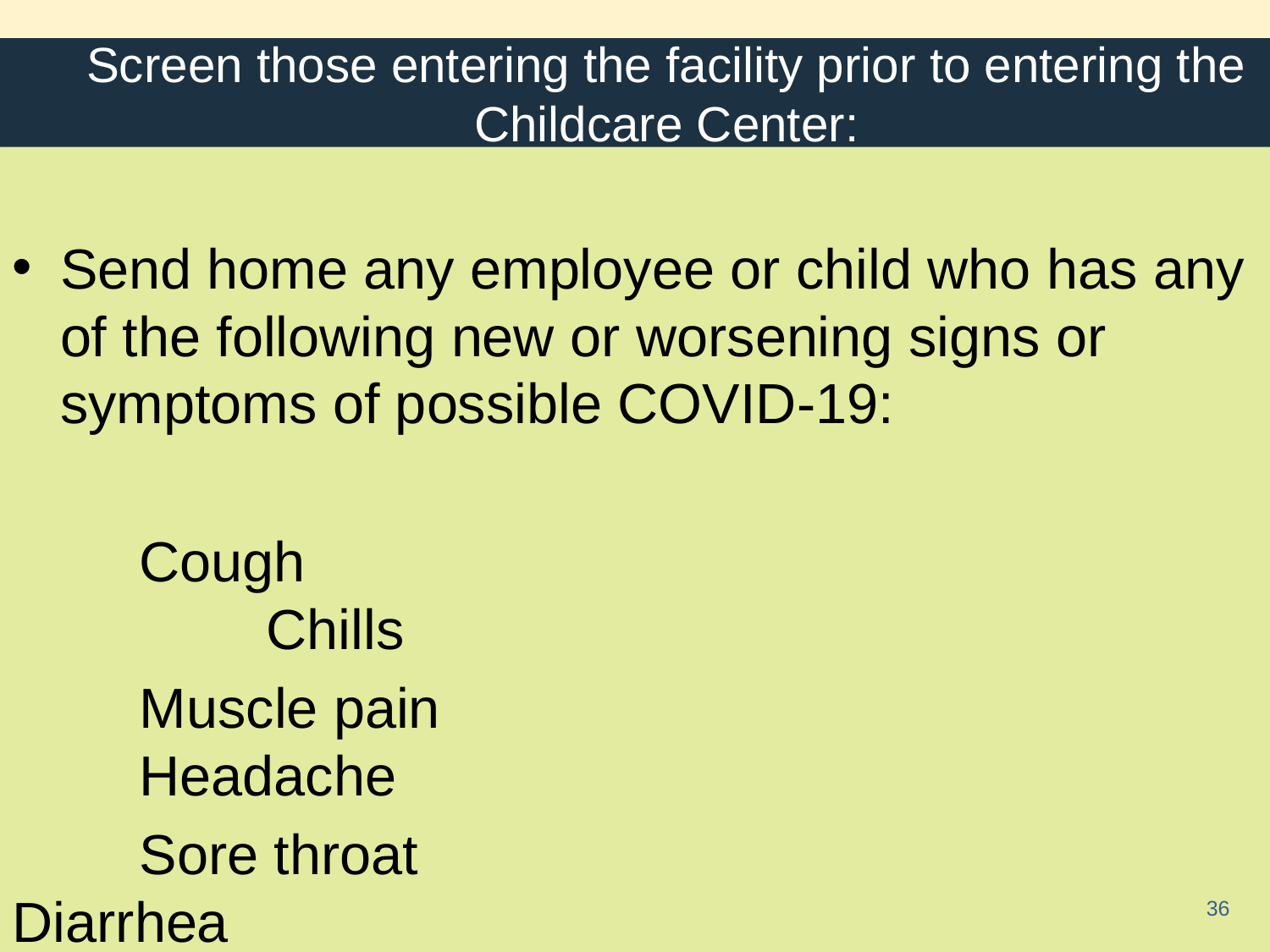

# Screen those entering the facility prior to entering the Childcare Center:

Send home any employee or child who has any of the following new or worsening signs or symptoms of possible COVID-19:

	Cough									Chills
	Muscle pain							Headache
	Sore throat       					Diarrhea
	Loss of taste or smell